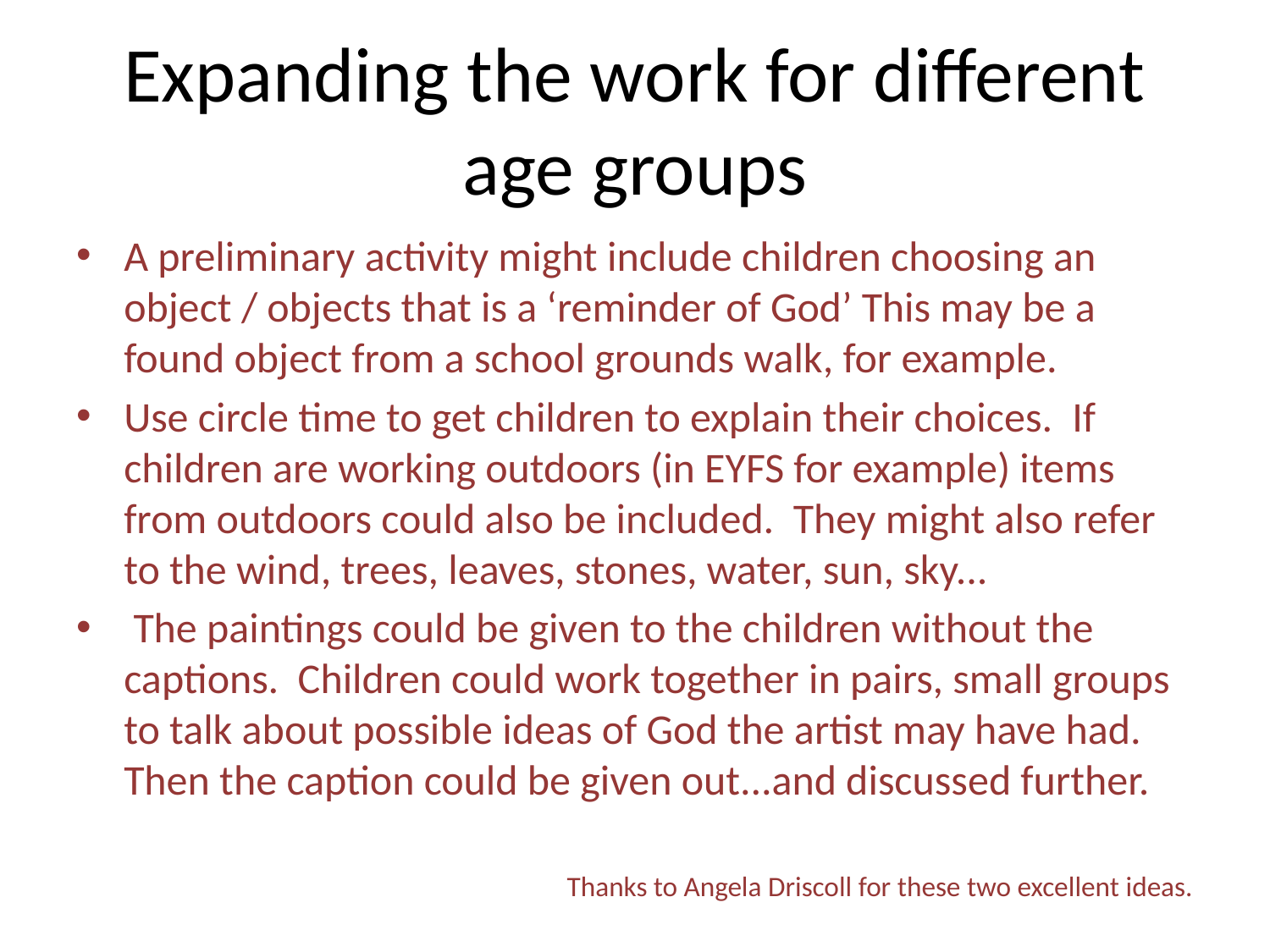

# Expanding the work for different age groups
A preliminary activity might include children choosing an object / objects that is a ‘reminder of God’ This may be a found object from a school grounds walk, for example.
Use circle time to get children to explain their choices.  If children are working outdoors (in EYFS for example) items from outdoors could also be included.  They might also refer to the wind, trees, leaves, stones, water, sun, sky...
 The paintings could be given to the children without the captions.  Children could work together in pairs, small groups to talk about possible ideas of God the artist may have had. Then the caption could be given out...and discussed further.

Thanks to Angela Driscoll for these two excellent ideas.